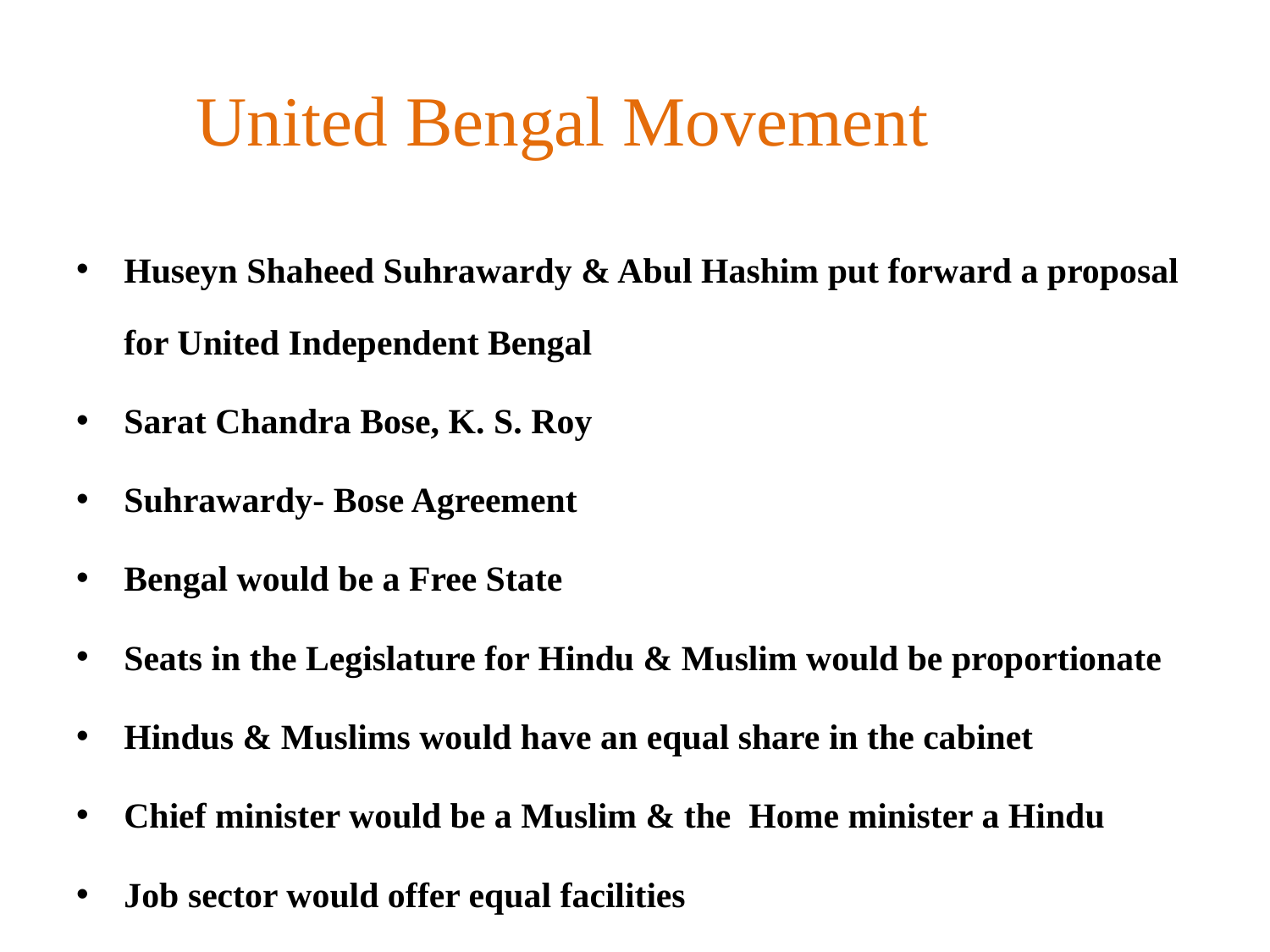

# United Bengal Movement
Huseyn Shaheed Suhrawardy & Abul Hashim put forward a proposal for United Independent Bengal
Sarat Chandra Bose, K. S. Roy
Suhrawardy- Bose Agreement
Bengal would be a Free State
Seats in the Legislature for Hindu & Muslim would be proportionate
Hindus & Muslims would have an equal share in the cabinet
Chief minister would be a Muslim & the  Home minister a Hindu
Job sector would offer equal facilities